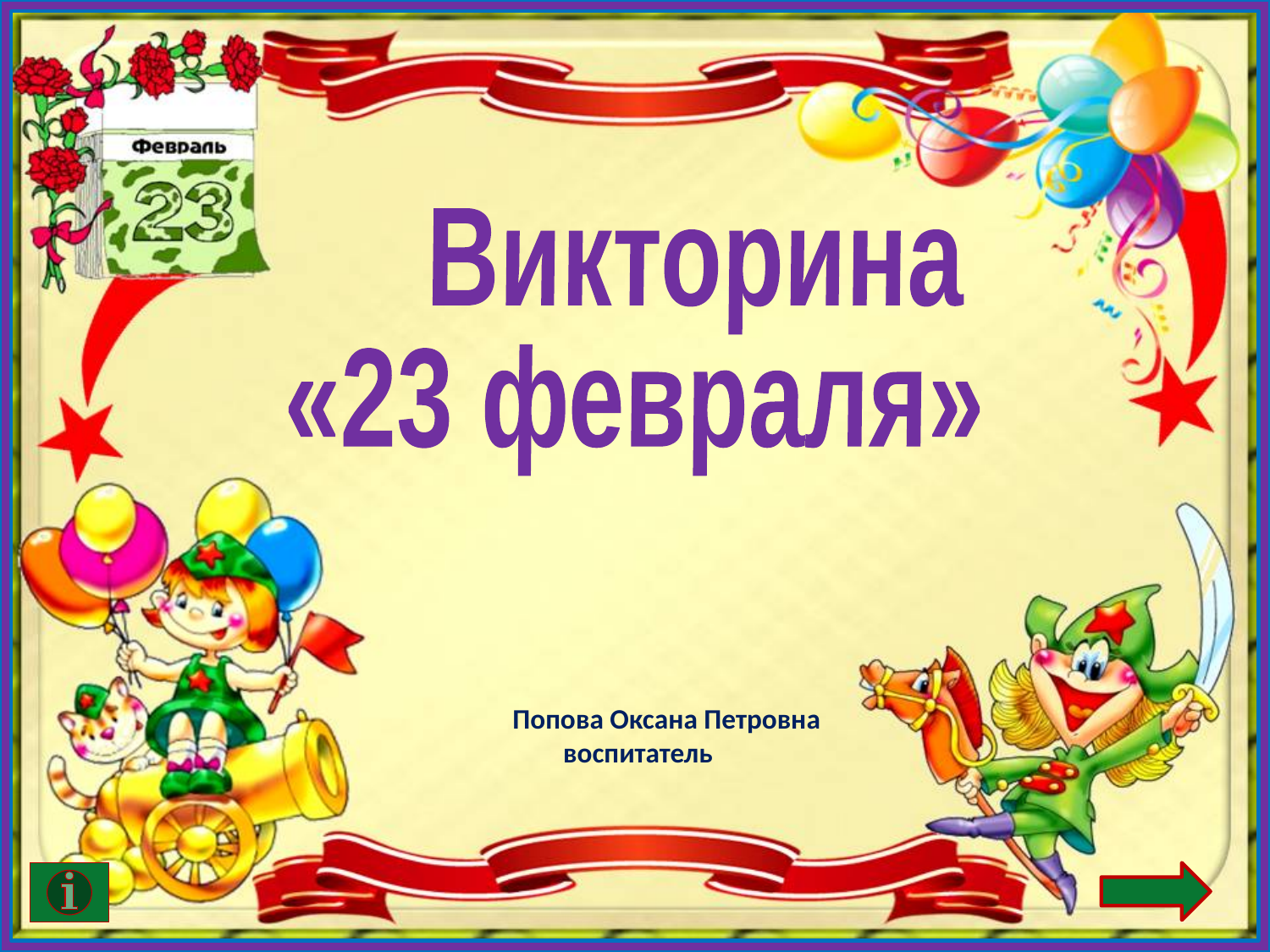

Викторина
  «23 февраля»
          Попова Оксана Петровна
 воспитатель